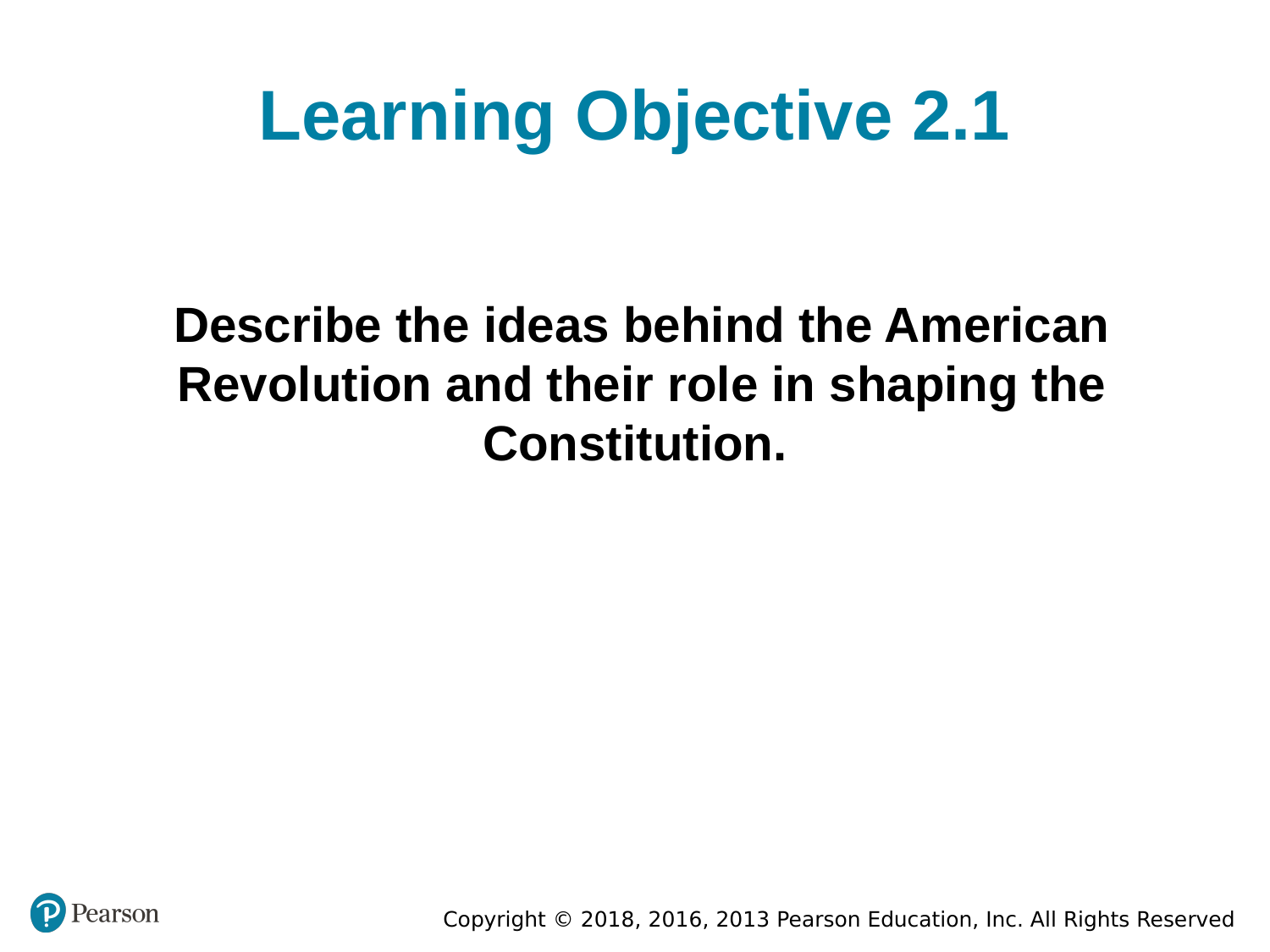

# Learning Objective 2.1

Describe the ideas behind the American Revolution and their role in shaping the Constitution.